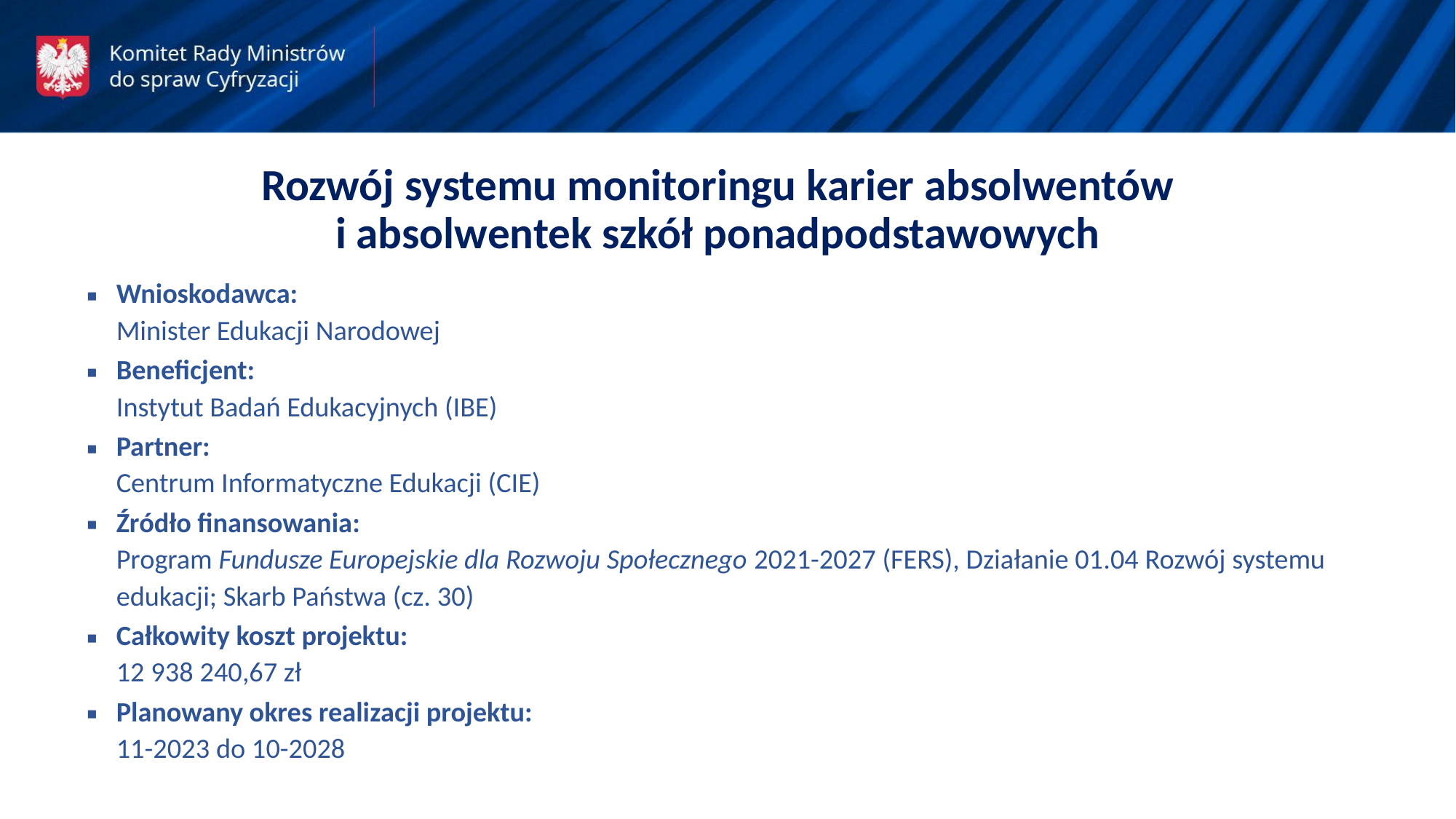

Rozwój systemu monitoringu karier absolwentów
i absolwentek szkół ponadpodstawowych

Wnioskodawca:
Minister Edukacji Narodowej
Beneficjent:
Instytut Badań Edukacyjnych (IBE)
Partner:
Centrum Informatyczne Edukacji (CIE)
Źródło finansowania:
Program Fundusze Europejskie dla Rozwoju Społecznego 2021-2027 (FERS), Działanie 01.04 Rozwój systemu edukacji; Skarb Państwa (cz. 30)
Całkowity koszt projektu:
12 938 240,67 zł
Planowany okres realizacji projektu:
11-2023 do 10-2028